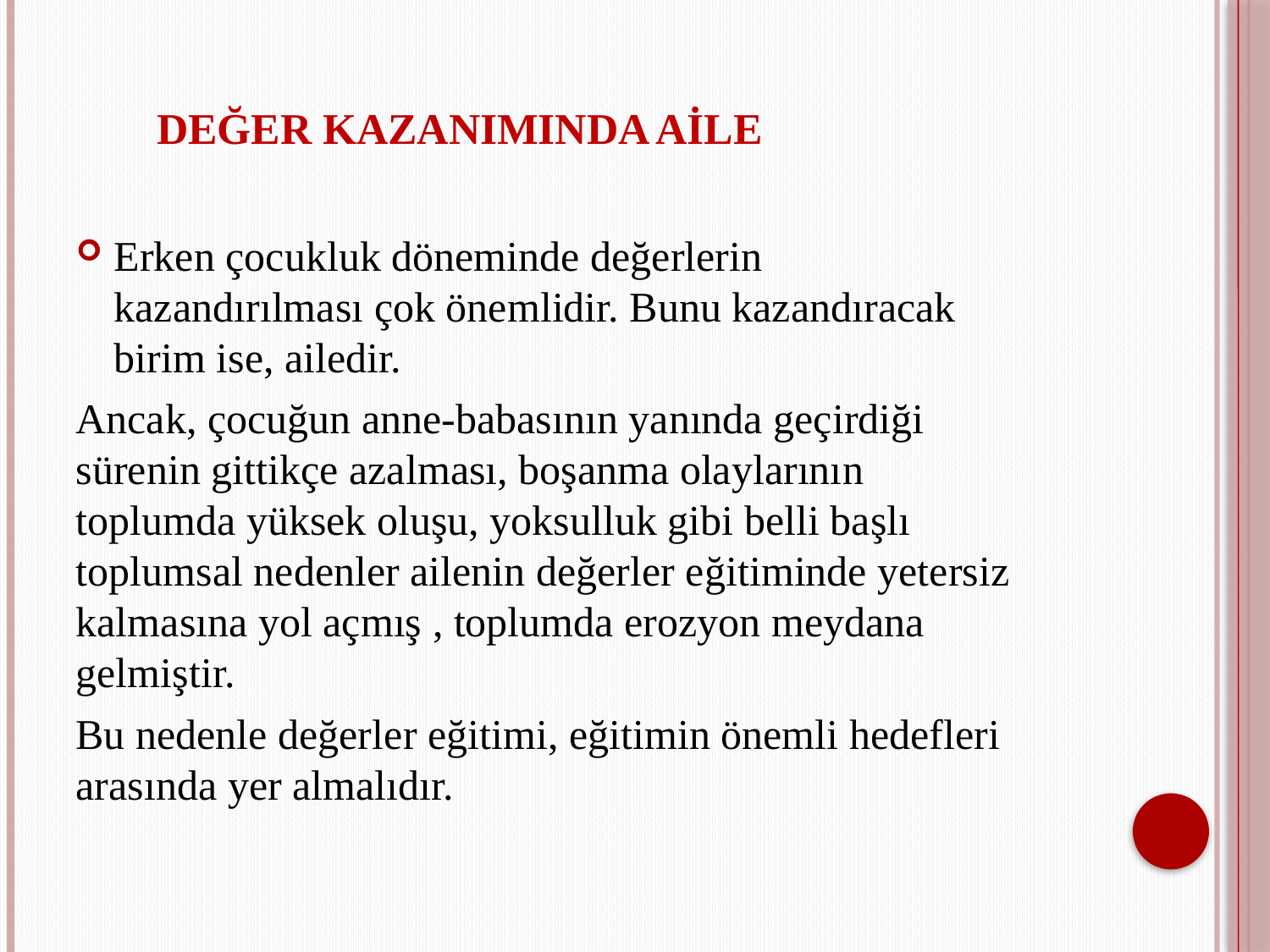

# değer kazanımında aile
Erken çocukluk döneminde değerlerin kazandırılması çok önemlidir. Bunu kazandıracak birim ise, ailedir.
Ancak, çocuğun anne-babasının yanında geçirdiği sürenin gittikçe azalması, boşanma olaylarının toplumda yüksek oluşu, yoksulluk gibi belli başlı toplumsal nedenler ailenin değerler eğitiminde yetersiz kalmasına yol açmış , toplumda erozyon meydana gelmiştir.
Bu nedenle değerler eğitimi, eğitimin önemli hedefleri arasında yer almalıdır.